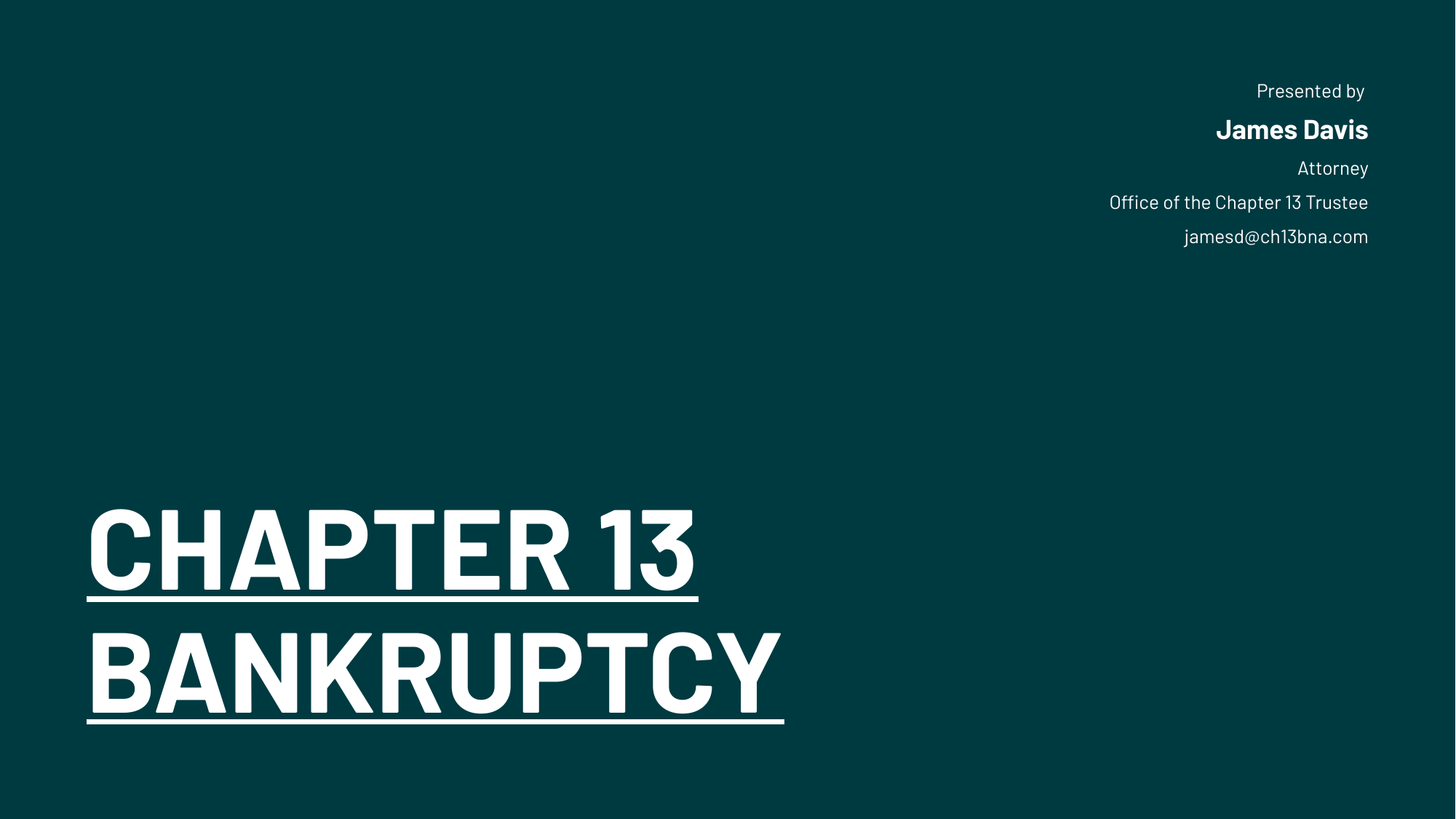

# Chapter 13 Bankruptcy
Presented by
James Davis
Attorney
Office of the Chapter 13 Trustee
jamesd@ch13bna.com